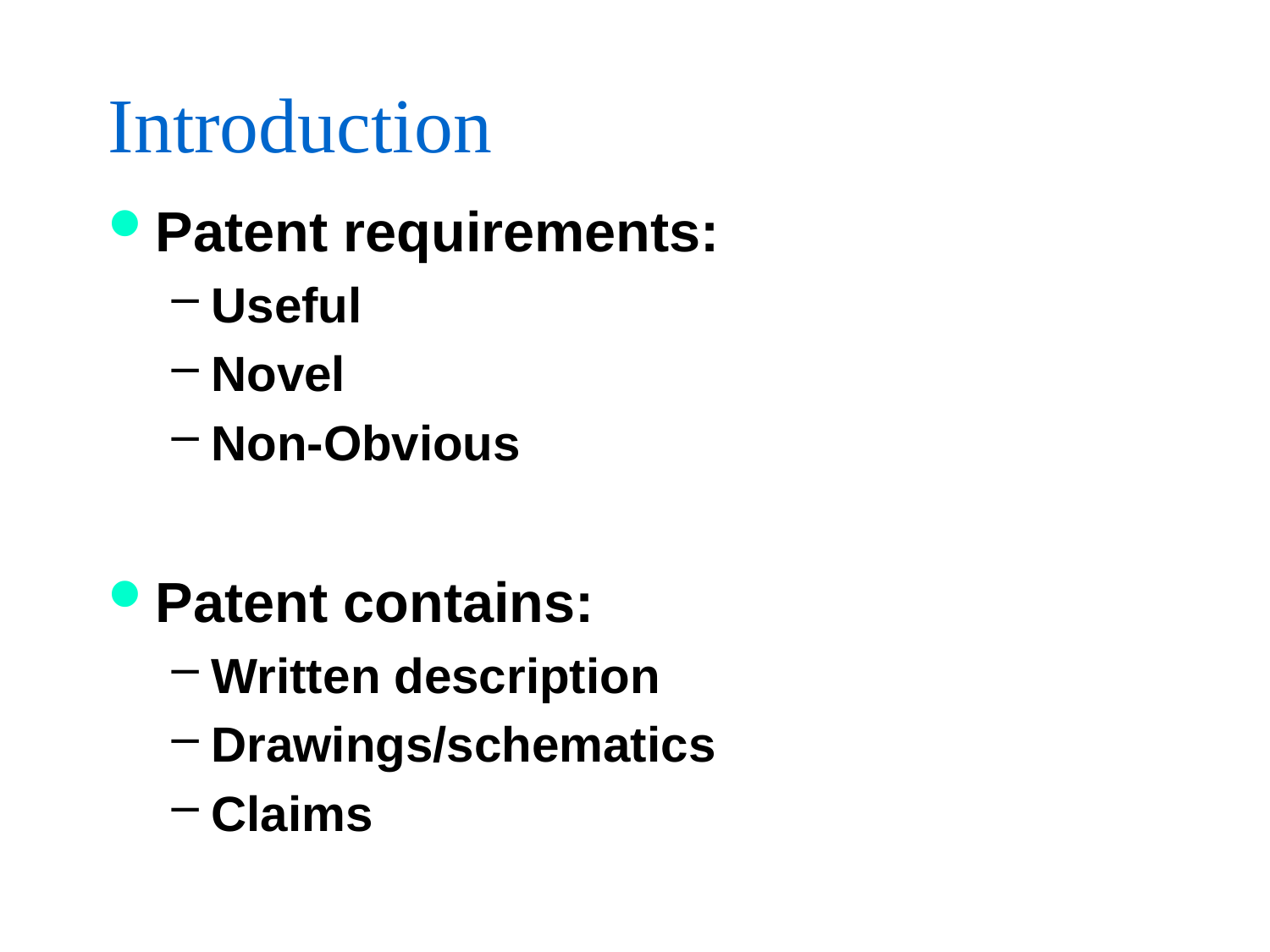

# Introduction
Patent requirements:
Useful
Novel
Non-Obvious

Patent contains:
Written description
Drawings/schematics
Claims